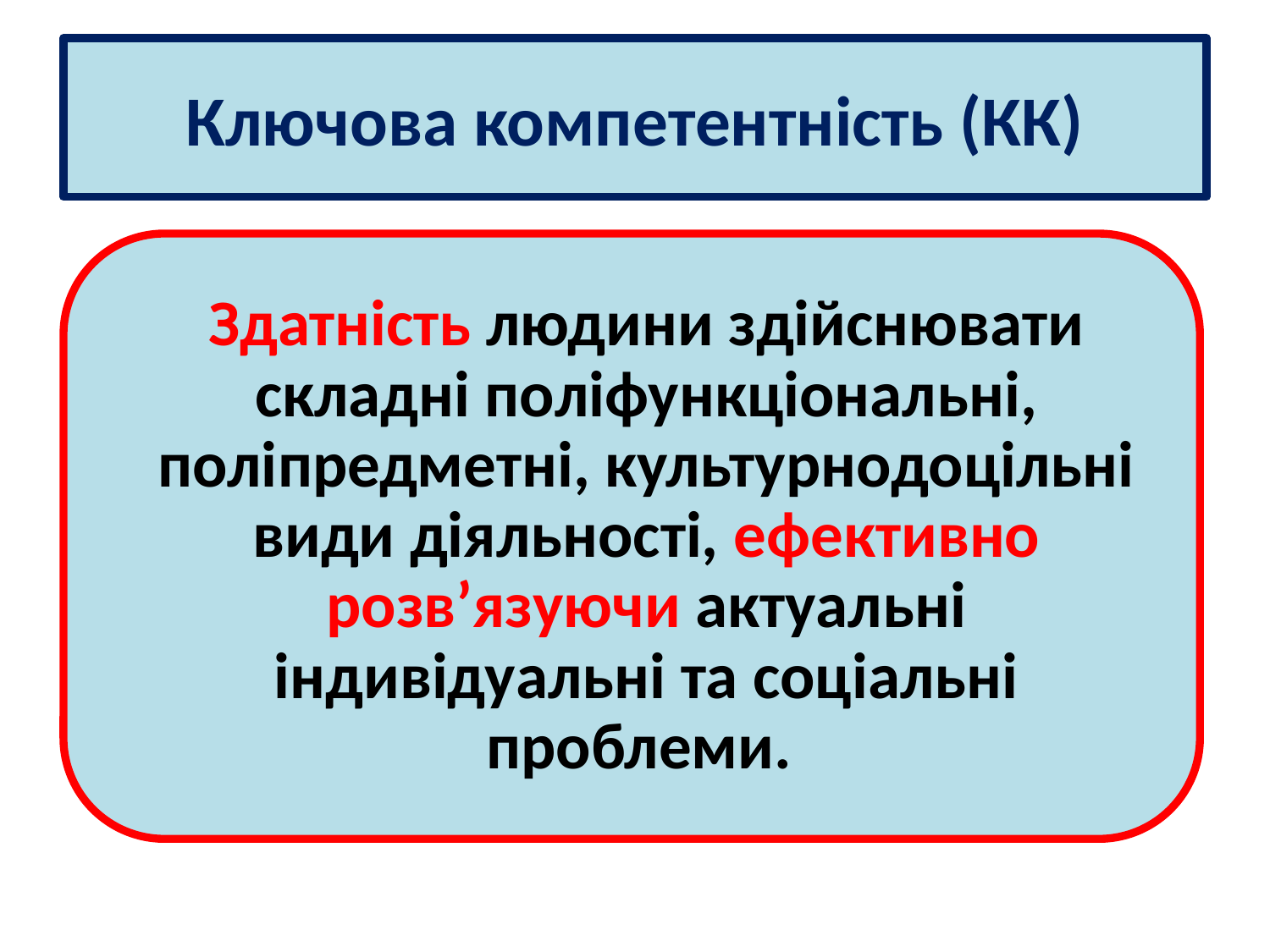

# Ключова компетентність (КК)
Здатність людини здійснювати складні поліфункціональні, поліпредметні, культурнодоцільні види діяльності, ефективно розв’язуючи актуальні індивідуальні та соціальні проблеми.